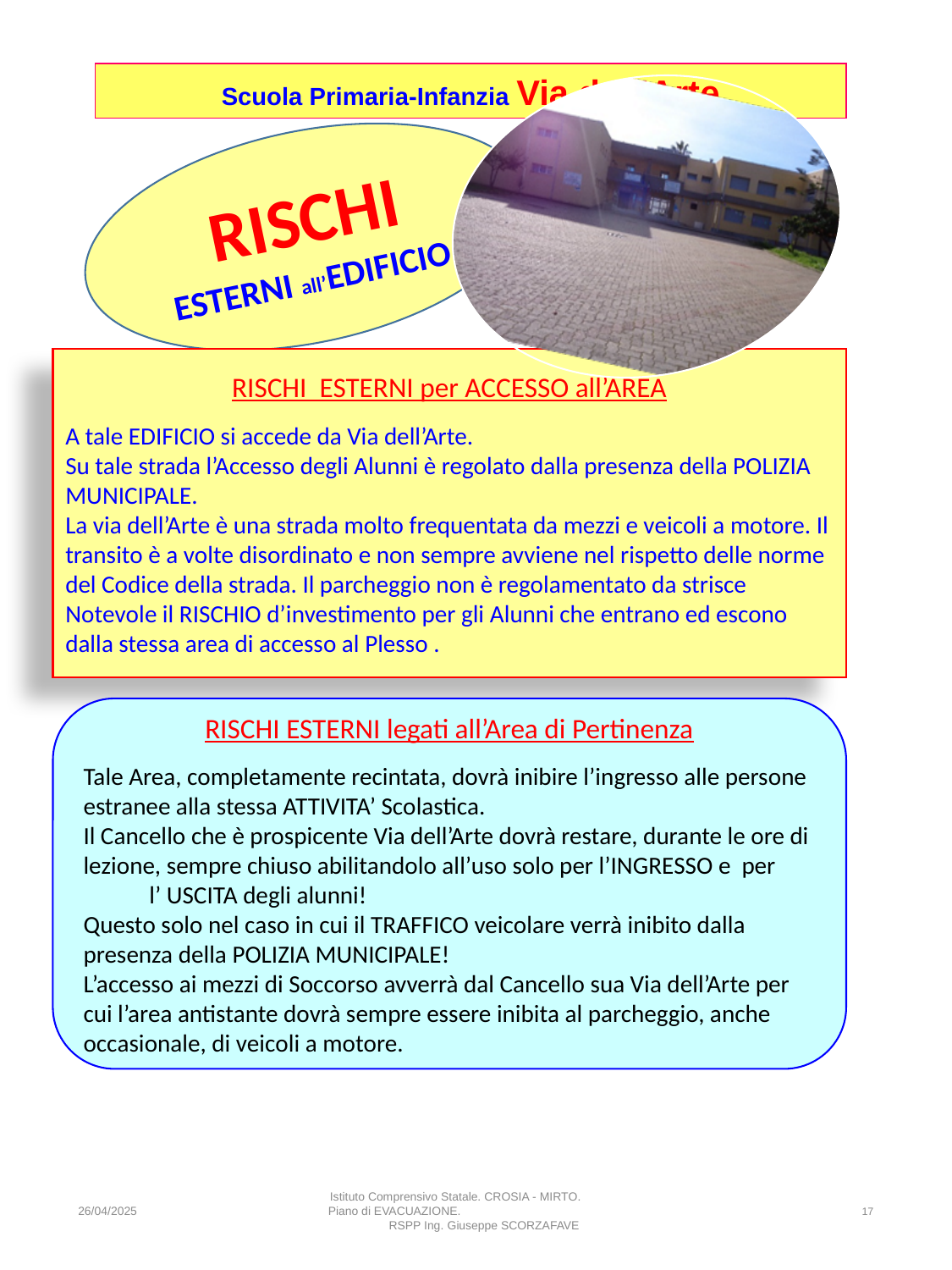

Scuola Primaria-Infanzia Via dell’Arte

RISCHI
ESTERNI all’EDIFICIO
RISCHI  ESTERNI per ACCESSO all’AREA

A tale EDIFICIO si accede da Via dell’Arte.
Su tale strada l’Accesso degli Alunni è regolato dalla presenza della POLIZIA MUNICIPALE.
La via dell’Arte è una strada molto frequentata da mezzi e veicoli a motore. Il transito è a volte disordinato e non sempre avviene nel rispetto delle norme del Codice della strada. Il parcheggio non è regolamentato da strisce
Notevole il RISCHIO d’investimento per gli Alunni che entrano ed escono dalla stessa area di accesso al Plesso .
RISCHI ESTERNI legati all’Area di Pertinenza

Tale Area, completamente recintata, dovrà inibire l’ingresso alle persone estranee alla stessa ATTIVITA’ Scolastica.
Il Cancello che è prospicente Via dell’Arte dovrà restare, durante le ore di lezione, sempre chiuso abilitandolo all’uso solo per l’INGRESSO e  per                    l’ USCITA degli alunni!
Questo solo nel caso in cui il TRAFFICO veicolare verrà inibito dalla presenza della POLIZIA MUNICIPALE!
L’accesso ai mezzi di Soccorso avverrà dal Cancello sua Via dell’Arte per cui l’area antistante dovrà sempre essere inibita al parcheggio, anche occasionale, di veicoli a motore.
26/04/2025
Istituto Comprensivo Statale. CROSIA - MIRTO.             Piano di EVACUAZIONE.                                                      RSPP Ing. Giuseppe SCORZAFAVE
17